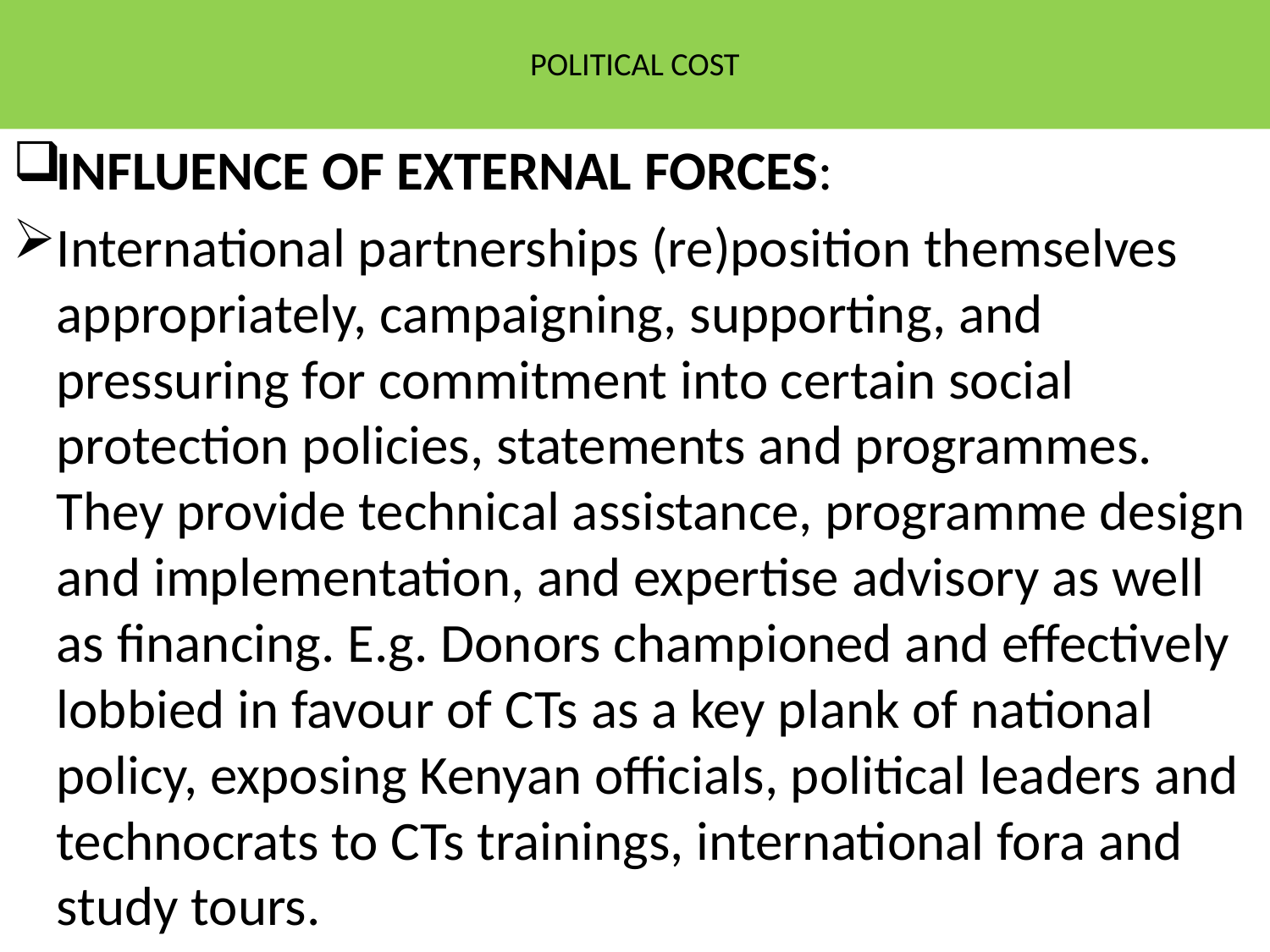

# POLITICAL COST
INFLUENCE OF EXTERNAL FORCES:
International partnerships (re)position themselves appropriately, campaigning, supporting, and pressuring for commitment into certain social protection policies, statements and programmes. They provide technical assistance, programme design and implementation, and expertise advisory as well as financing. E.g. Donors championed and effectively lobbied in favour of CTs as a key plank of national policy, exposing Kenyan officials, political leaders and technocrats to CTs trainings, international fora and study tours.